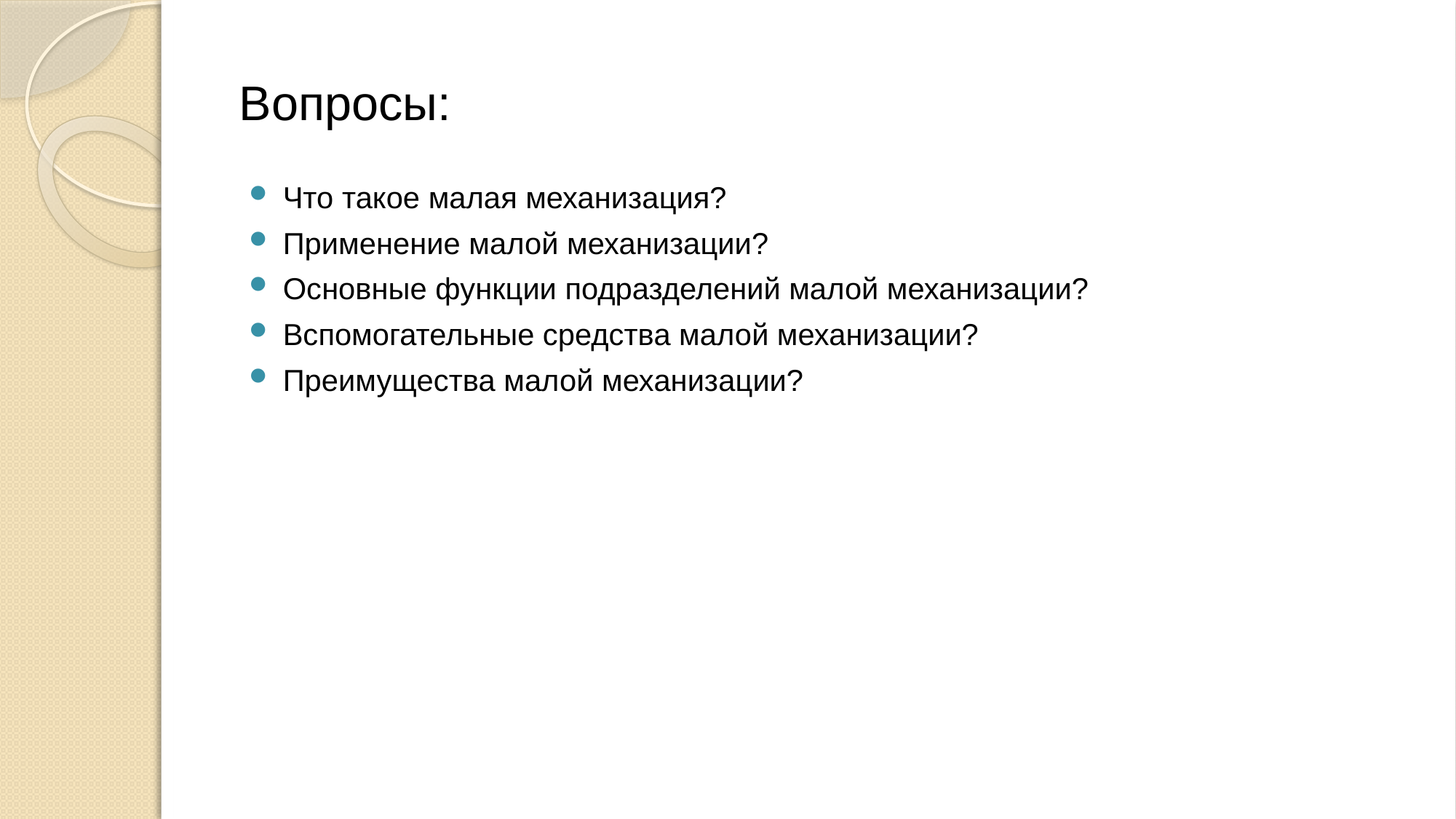

# Вопросы:
Что такое малая механизация?
Применение малой механизации?
Основные функции подразделений малой механизации?
Вспомогательные средства малой механизации?
Преимущества малой механизации?